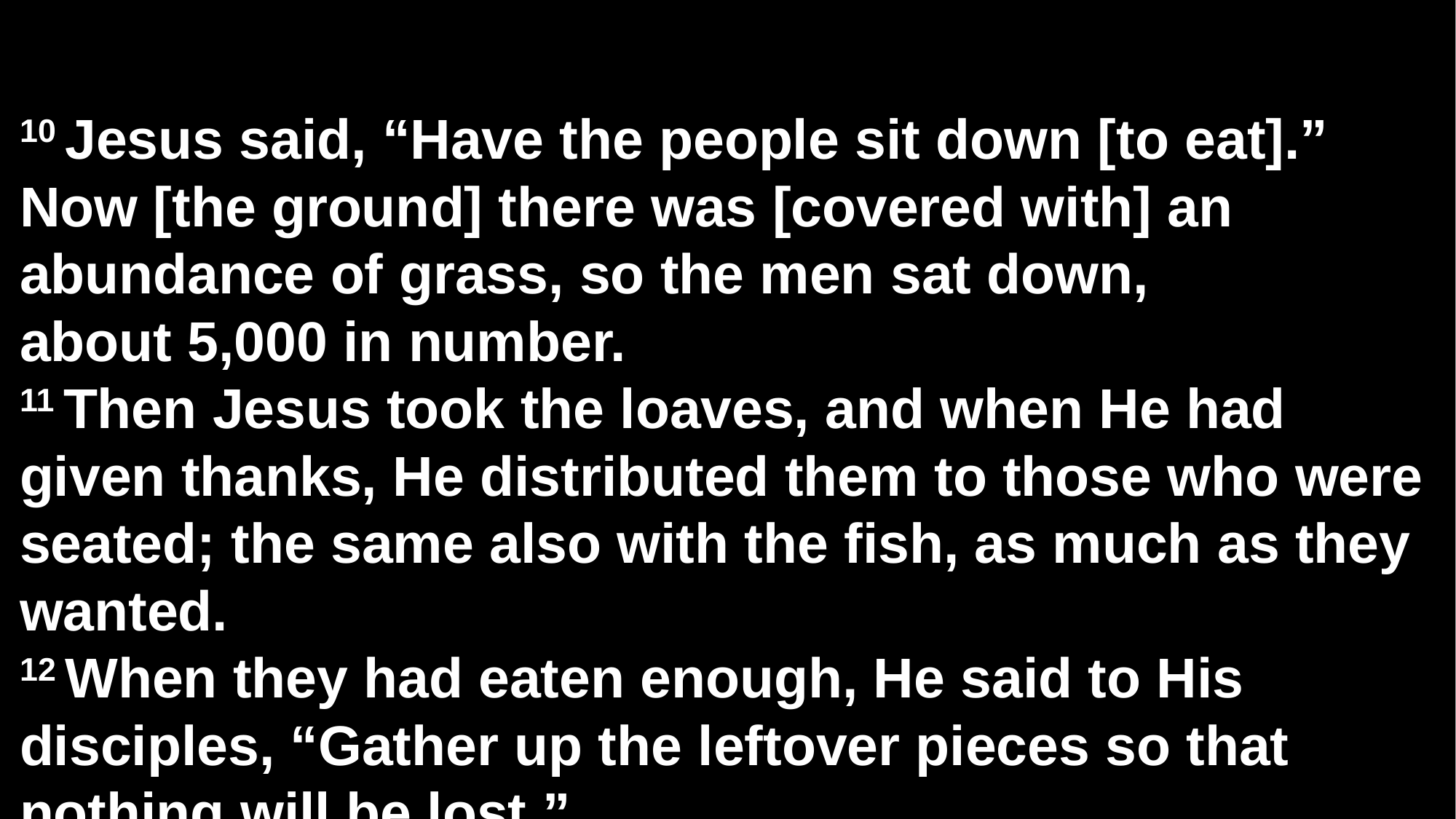

10 Jesus said, “Have the people sit down [to eat].” Now [the ground] there was [covered with] an abundance of grass, so the men sat down, about 5,000 in number.
11 Then Jesus took the loaves, and when He had given thanks, He distributed them to those who were seated; the same also with the fish, as much as they wanted.
12 When they had eaten enough, He said to His disciples, “Gather up the leftover pieces so that nothing will be lost.”